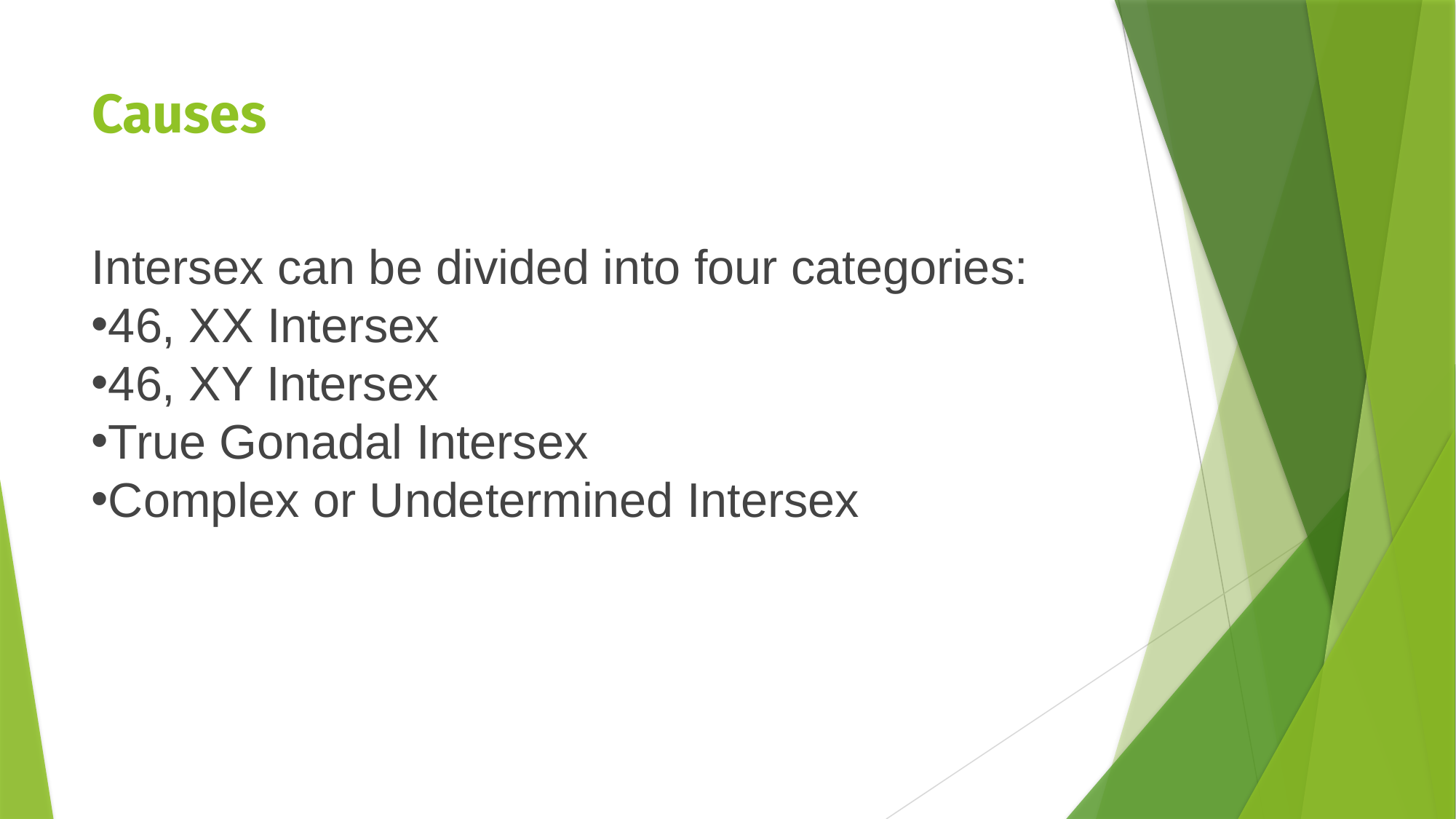

# Causes
Intersex can be divided into four categories:
46, XX Intersex
46, XY Intersex
True Gonadal Intersex
Complex or Undetermined Intersex